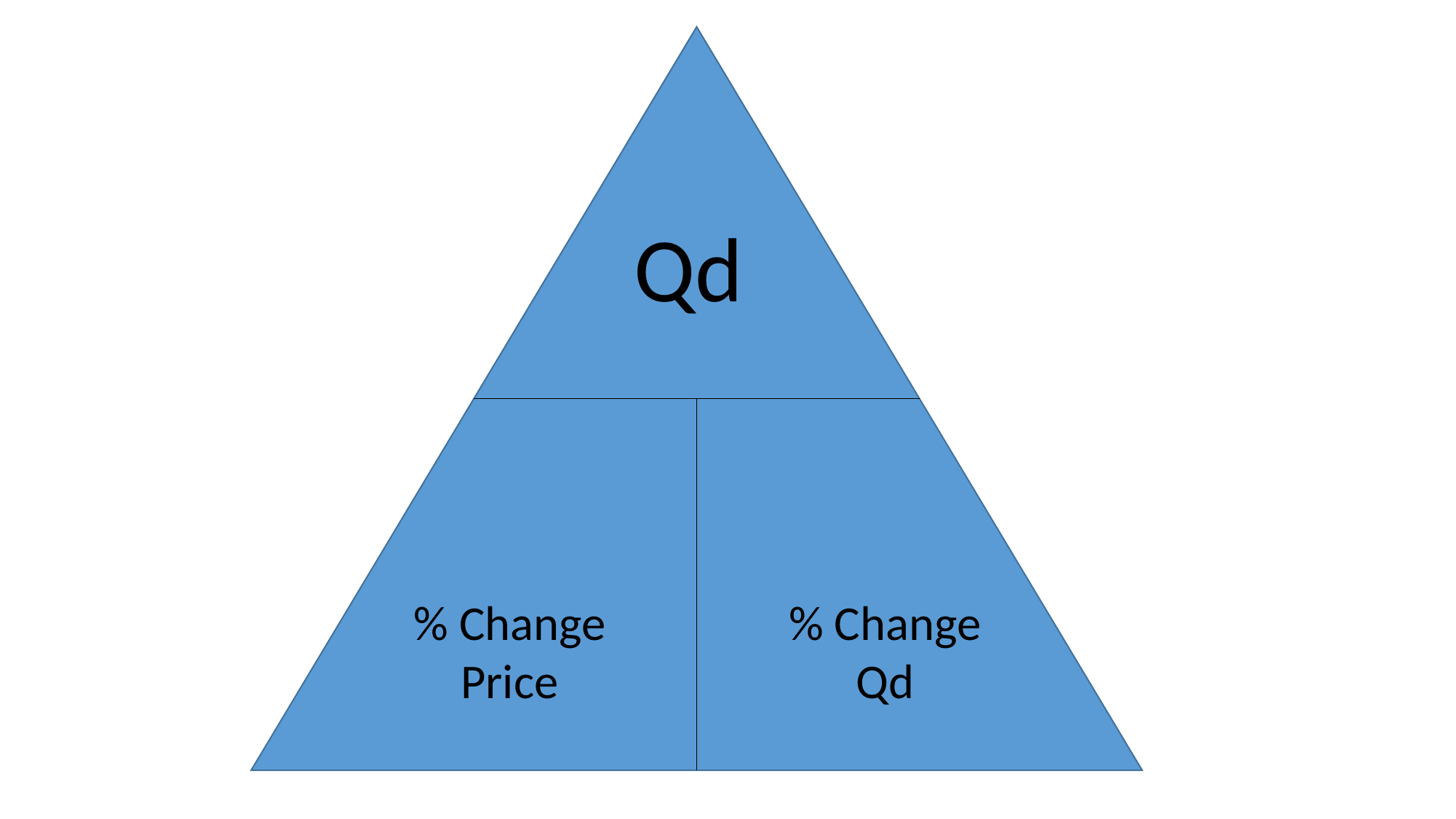

Qd
% Change Price
% Change Qd